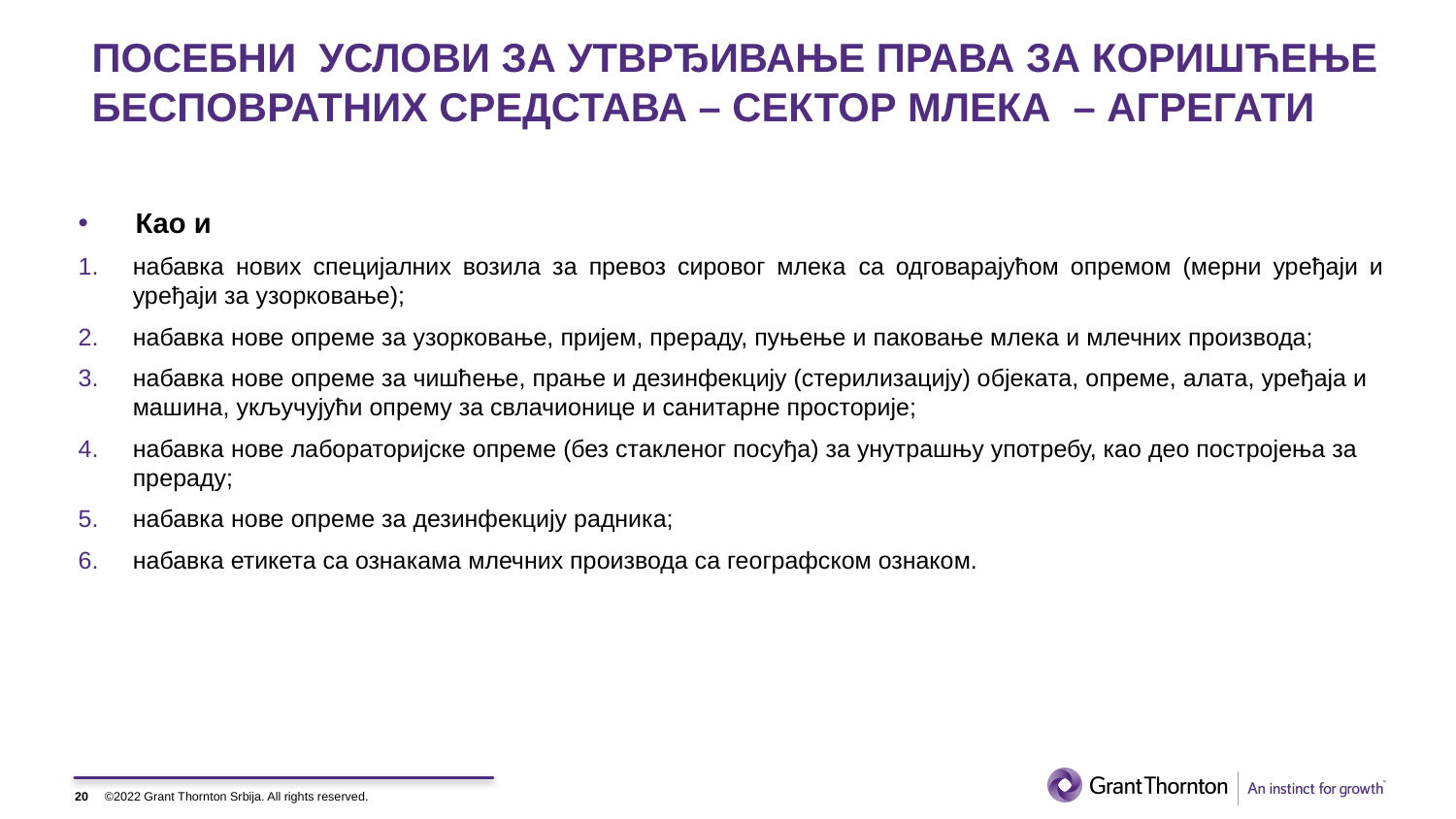

# ПОСЕБНИ  УСЛОВИ ЗА УТВРЂИВАЊЕ ПРАВА ЗА КОРИШЋЕЊЕ БЕСПОВРАТНИХ СРЕДСТАВА – СЕКТОР МЛЕКА  – АГРЕГАТИ

Као и
набавка нових специјалних возила за превоз сировог млека са одговарајућом опремом (мерни уређаји и уређаји за узорковање);
набавка нове опреме за узорковање, пријем, прераду, пуњење и паковање млека и млечних производа;
набавка нове опреме за чишћење, прање и дезинфекцију (стерилизацију) објеката, опреме, алата, уређаја и машина, укључујући опрему за свлачионице и санитарне просторије;
набавка нове лабораторијске опреме (без стакленог посуђа) за унутрашњу употребу, као део постројења за прераду;
набавка нове опреме за дезинфекцију радника;
набавка етикета са ознакама млечних производа са географском ознаком.

20